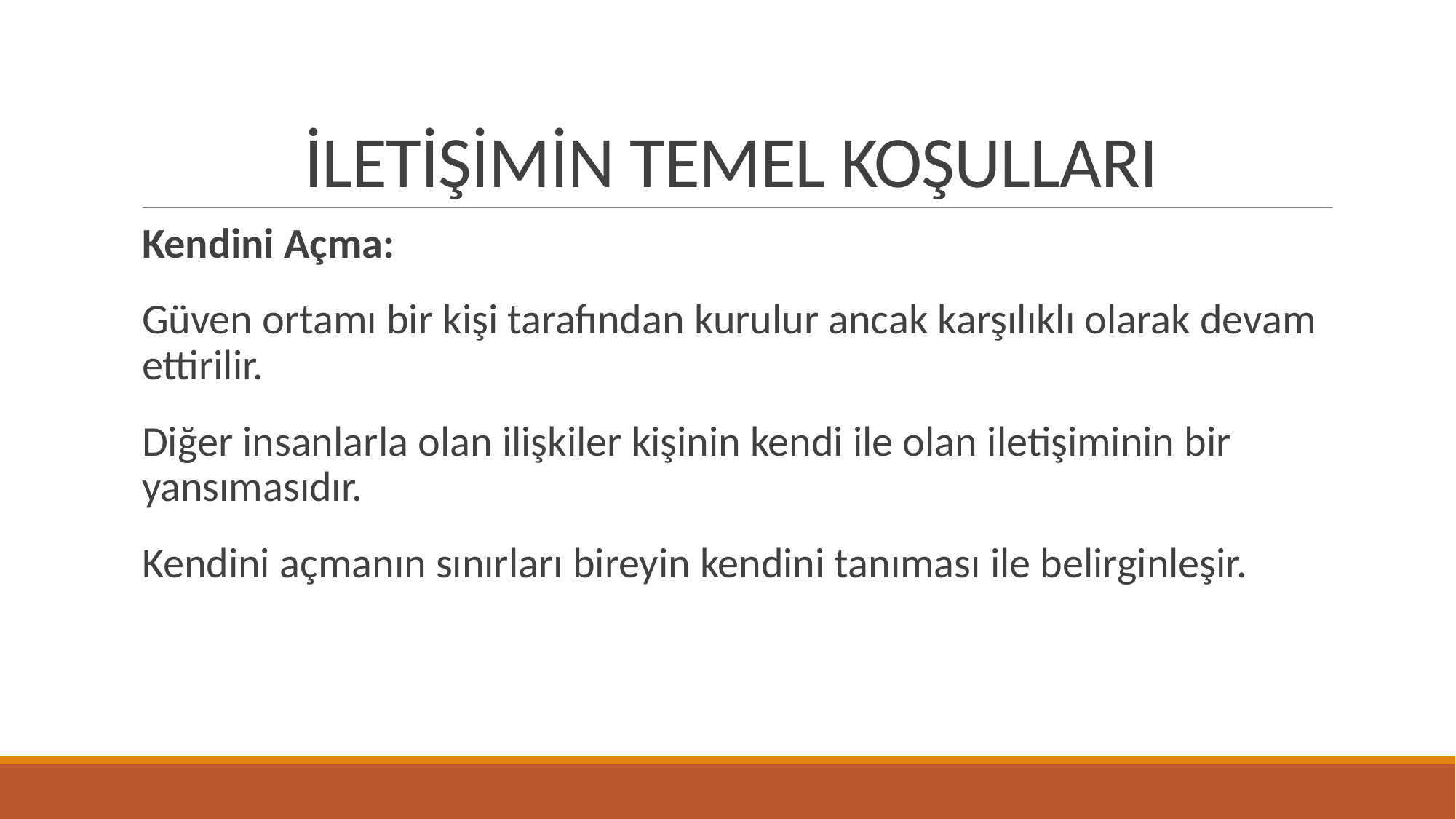

# İLETİŞİMİN TEMEL KOŞULLARI
Kendini Açma:
Güven ortamı bir kişi tarafından kurulur ancak karşılıklı olarak devam ettirilir.
Diğer insanlarla olan ilişkiler kişinin kendi ile olan iletişiminin bir yansımasıdır.
Kendini açmanın sınırları bireyin kendini tanıması ile belirginleşir.